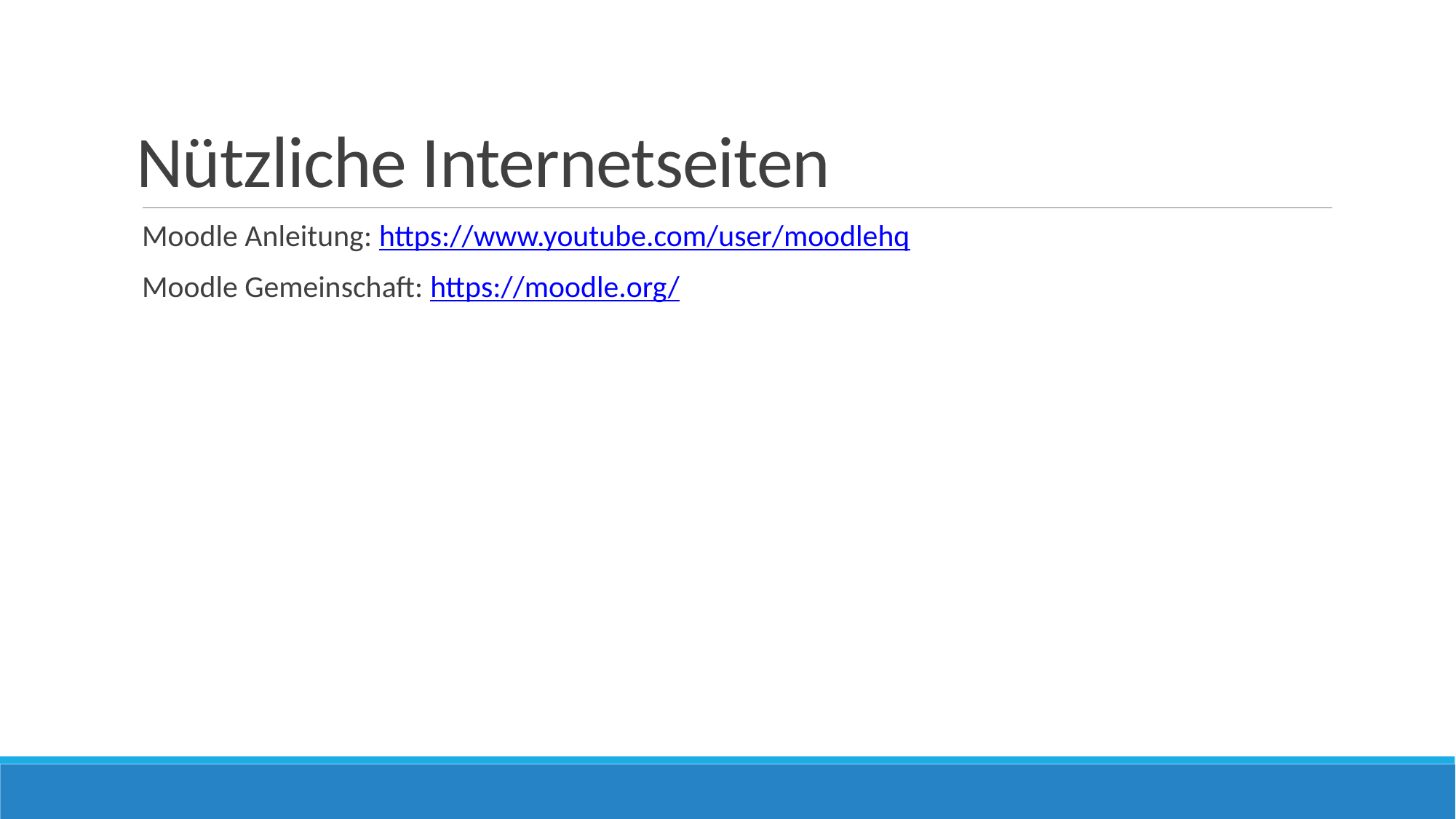

# Nützliche Internetseiten
Moodle Anleitung: https://www.youtube.com/user/moodlehq
Moodle Gemeinschaft: https://moodle.org/